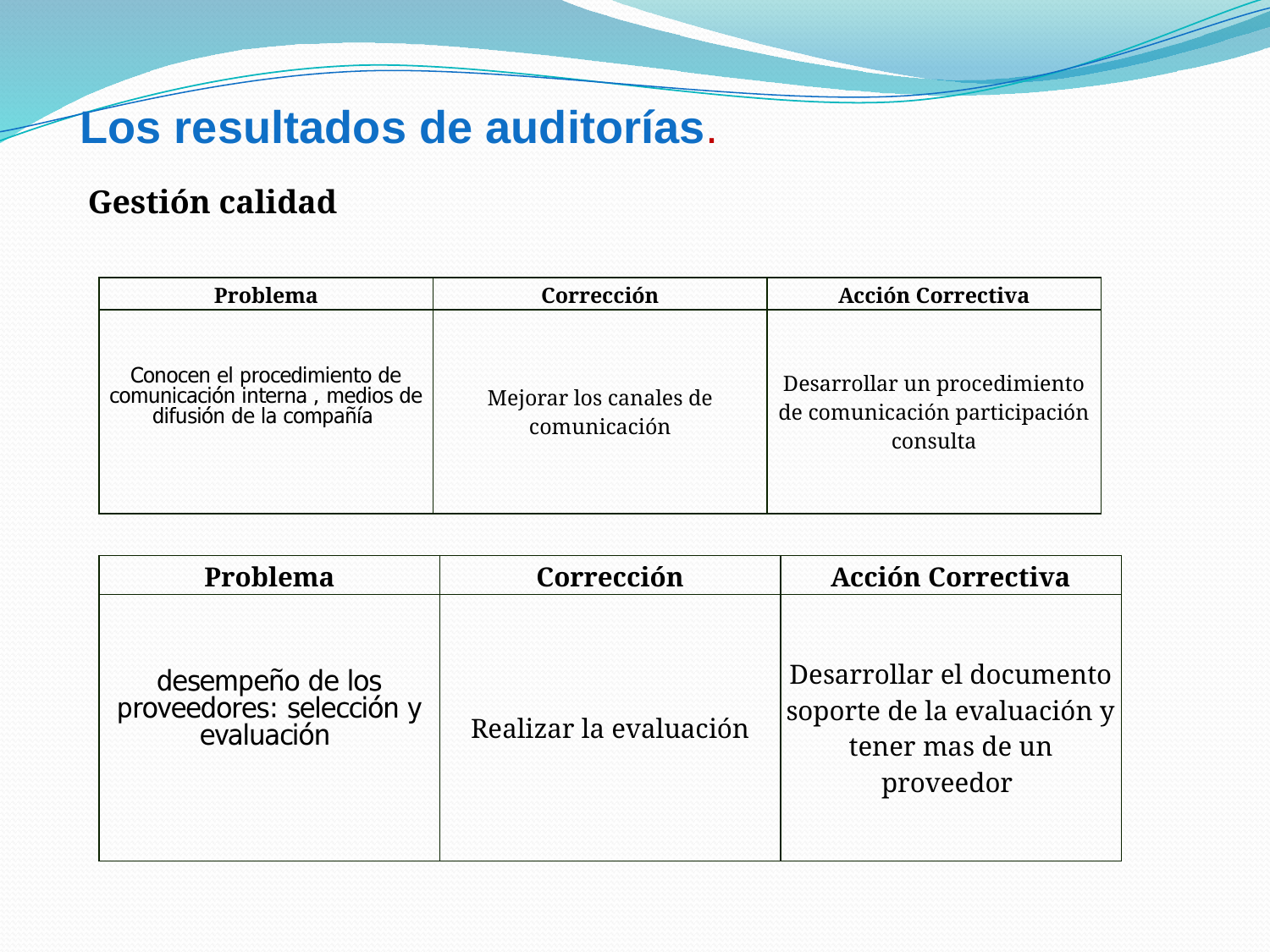

Los resultados de auditorías.

Gestión calidad
| Problema | Corrección | Acción Correctiva |
| --- | --- | --- |
| Conocen el procedimiento de comunicación interna , medios de difusión de la compañía | Mejorar los canales de comunicación | Desarrollar un procedimiento de comunicación participación consulta |
| Problema | Corrección | Acción Correctiva |
| --- | --- | --- |
| desempeño de los proveedores: selección y evaluación | Realizar la evaluación | Desarrollar el documento soporte de la evaluación y tener mas de un proveedor |